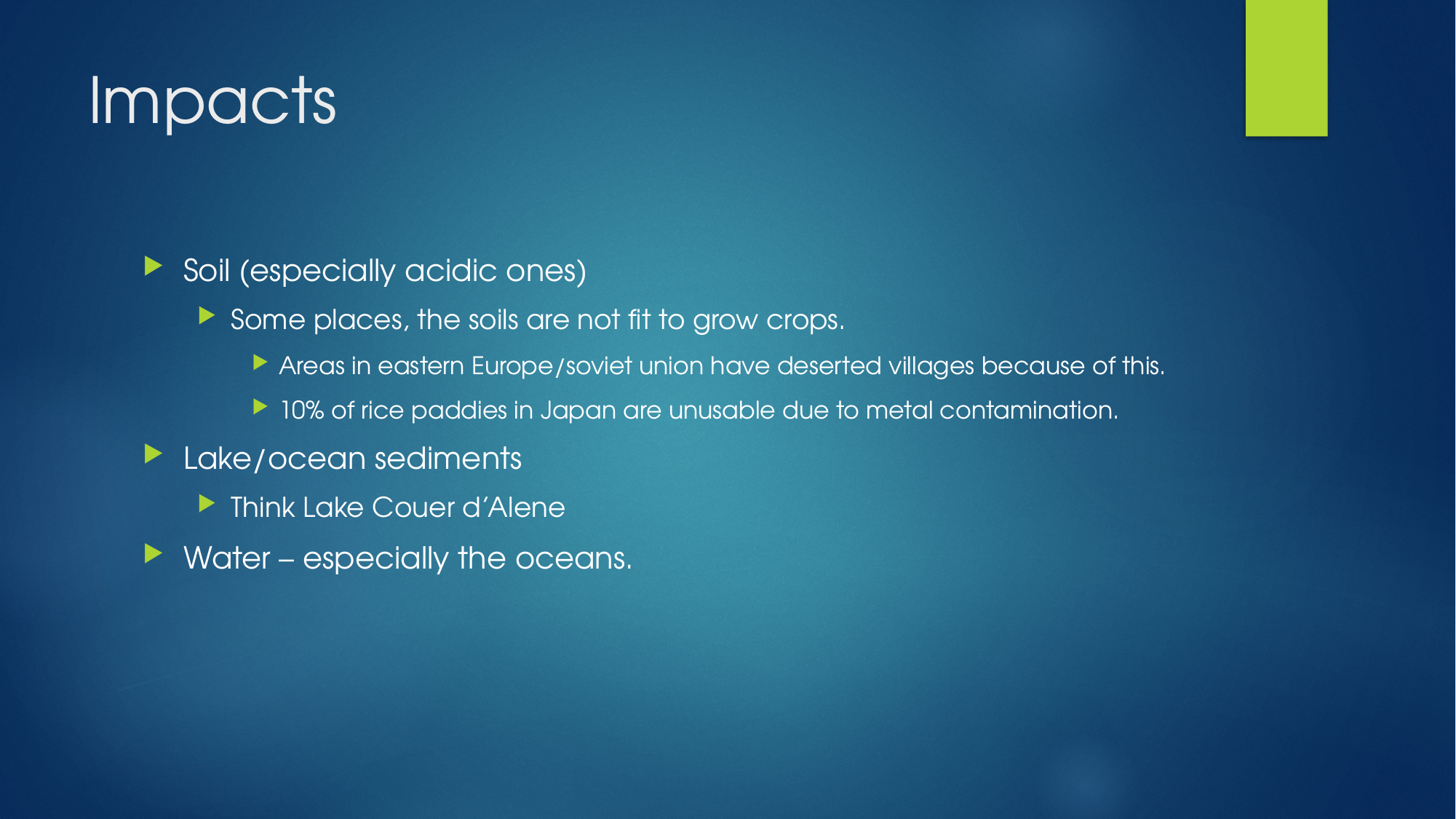

# Impacts
Soil (especially acidic ones)
Some places, the soils are not fit to grow crops.
Areas in eastern Europe/soviet union have deserted villages because of this.
10% of rice paddies in Japan are unusable due to metal contamination.
Lake/ocean sediments
Think Lake Couer d’Alene
Water – especially the oceans.